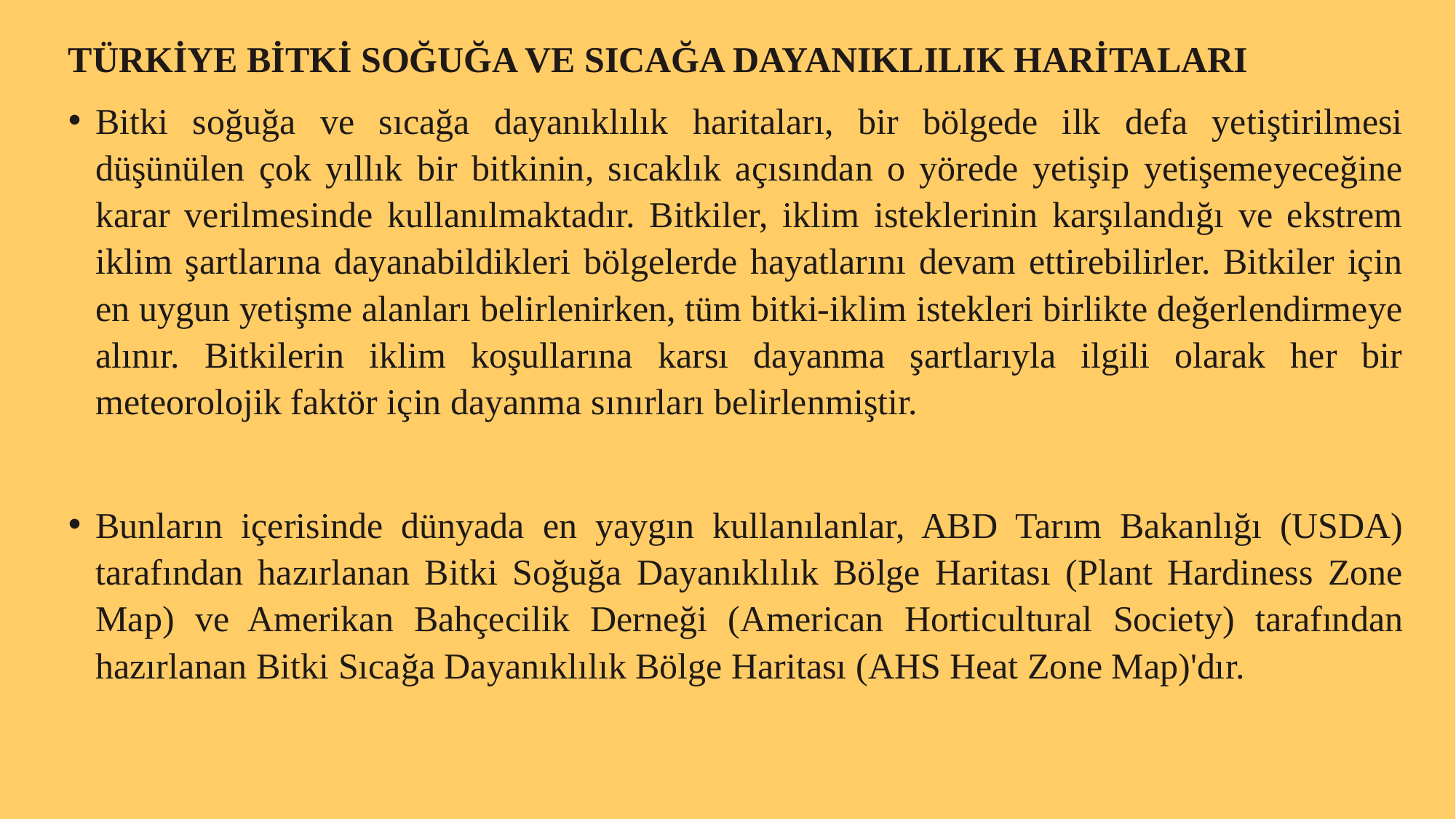

TÜRKİYE BİTKİ SOĞUĞA VE SICAĞA DAYANIKLILIK HARİTALARI
Bitki soğuğa ve sıcağa dayanıklılık haritaları, bir bölgede ilk defa yetiştirilmesi düşünülen çok yıllık bir bitkinin, sıcaklık açısından o yörede yetişip yetişemeyeceğine karar verilmesinde kullanılmaktadır. Bitkiler, iklim isteklerinin karşılandığı ve ekstrem iklim şartlarına dayanabildikleri bölgelerde hayatlarını devam ettirebilirler. Bitkiler için en uygun yetişme alanları belirlenirken, tüm bitki-iklim istekleri birlikte değerlendirmeye alınır. Bitkilerin iklim koşullarına karsı dayanma şartlarıyla ilgili olarak her bir meteorolojik faktör için dayanma sınırları belirlenmiştir.

Bunların içerisinde dünyada en yaygın kullanılanlar, ABD Tarım Bakanlığı (USDA) tarafından hazırlanan Bitki Soğuğa Dayanıklılık Bölge Haritası (Plant Hardiness Zone Map) ve Amerikan Bahçecilik Derneği (American Horticultural Society) tarafından hazırlanan Bitki Sıcağa Dayanıklılık Bölge Haritası (AHS Heat Zone Map)'dır.